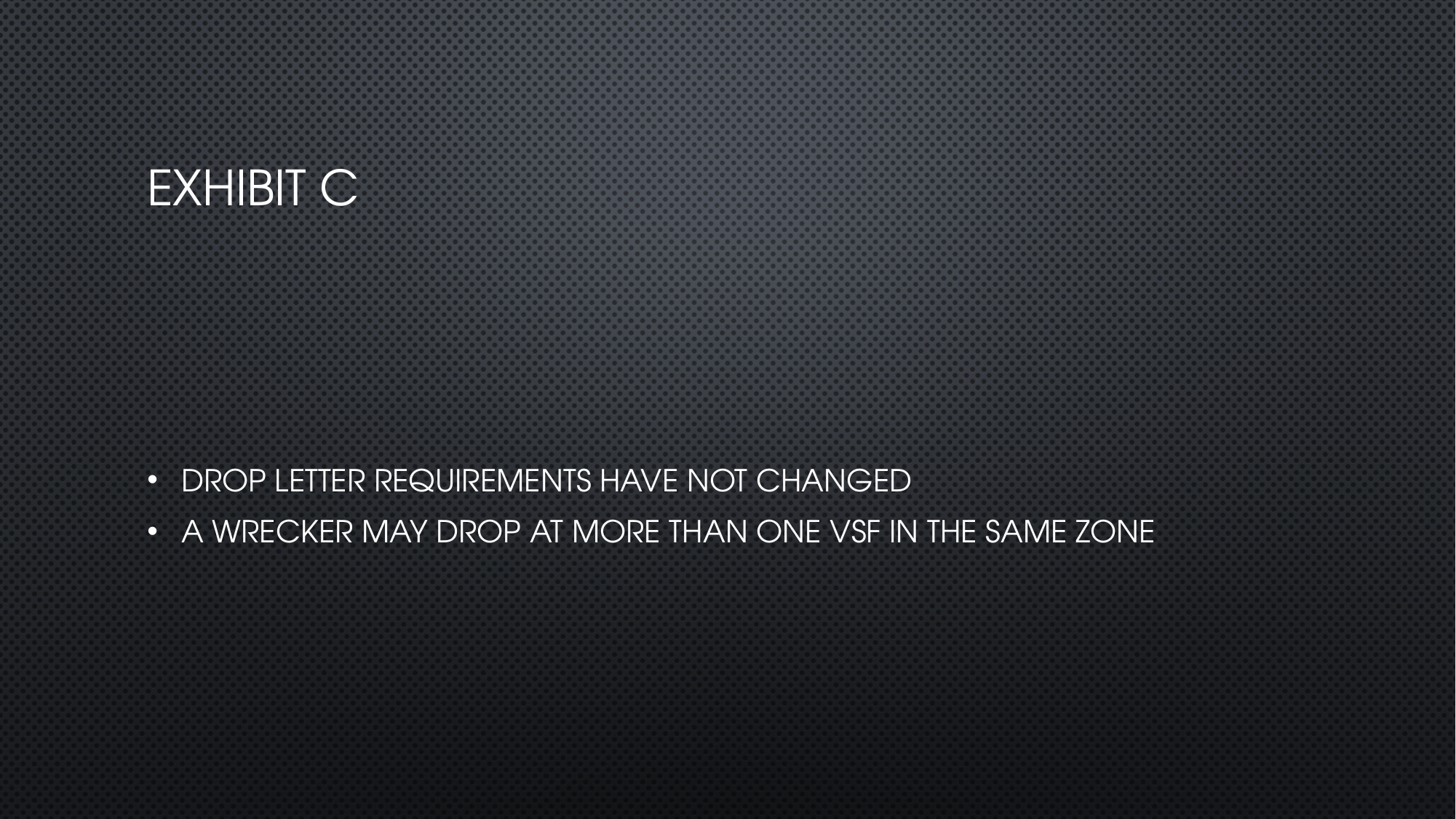

# Exhibit c
Drop letter requirements have not changed
A wrecker may drop at more than one VSF in the same zone